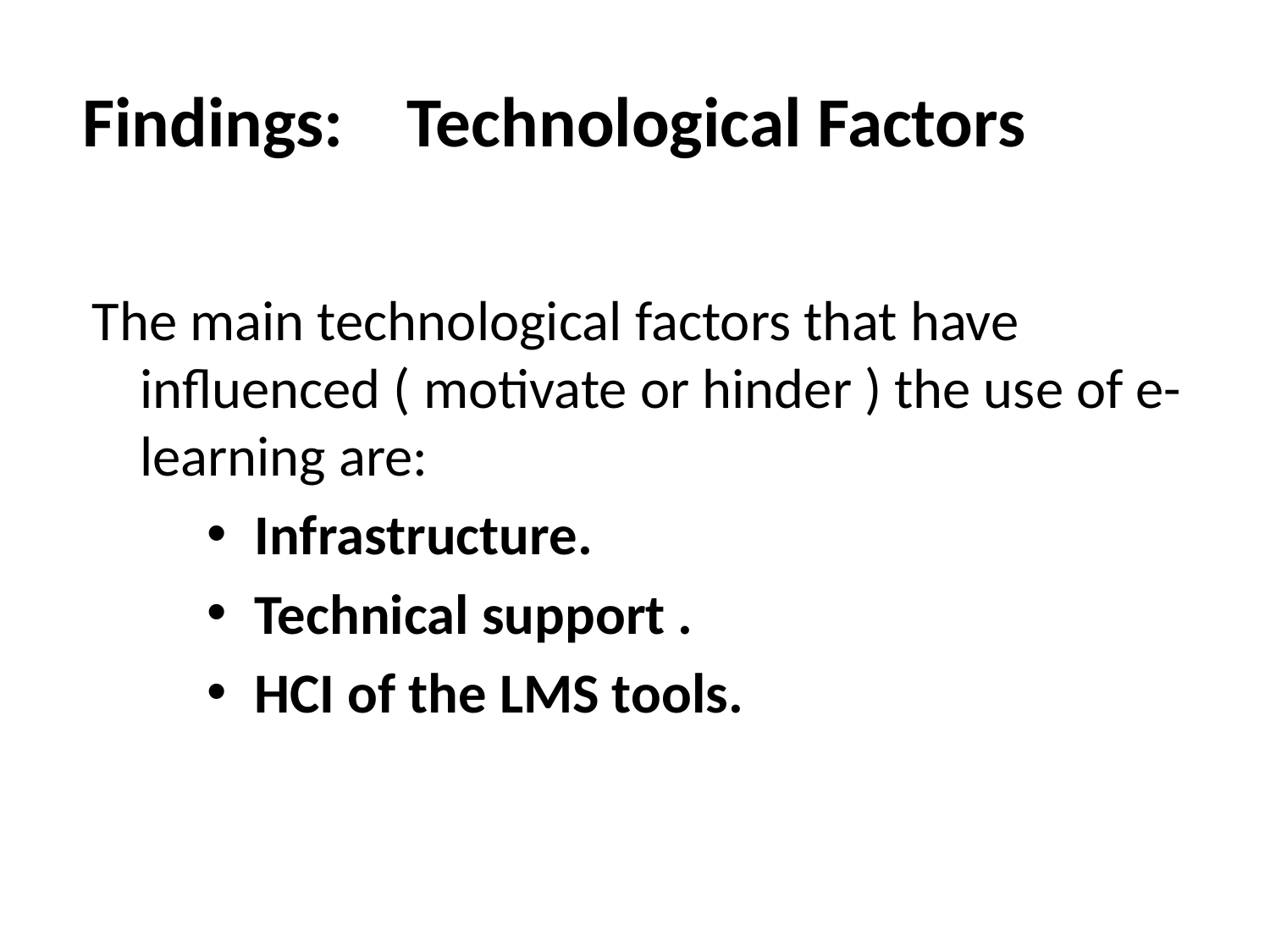

# Findings:    Technological Factors
The main technological factors that have influenced ( motivate or hinder ) the use of e-learning are:
Infrastructure.
Technical support .
HCI of the LMS tools.